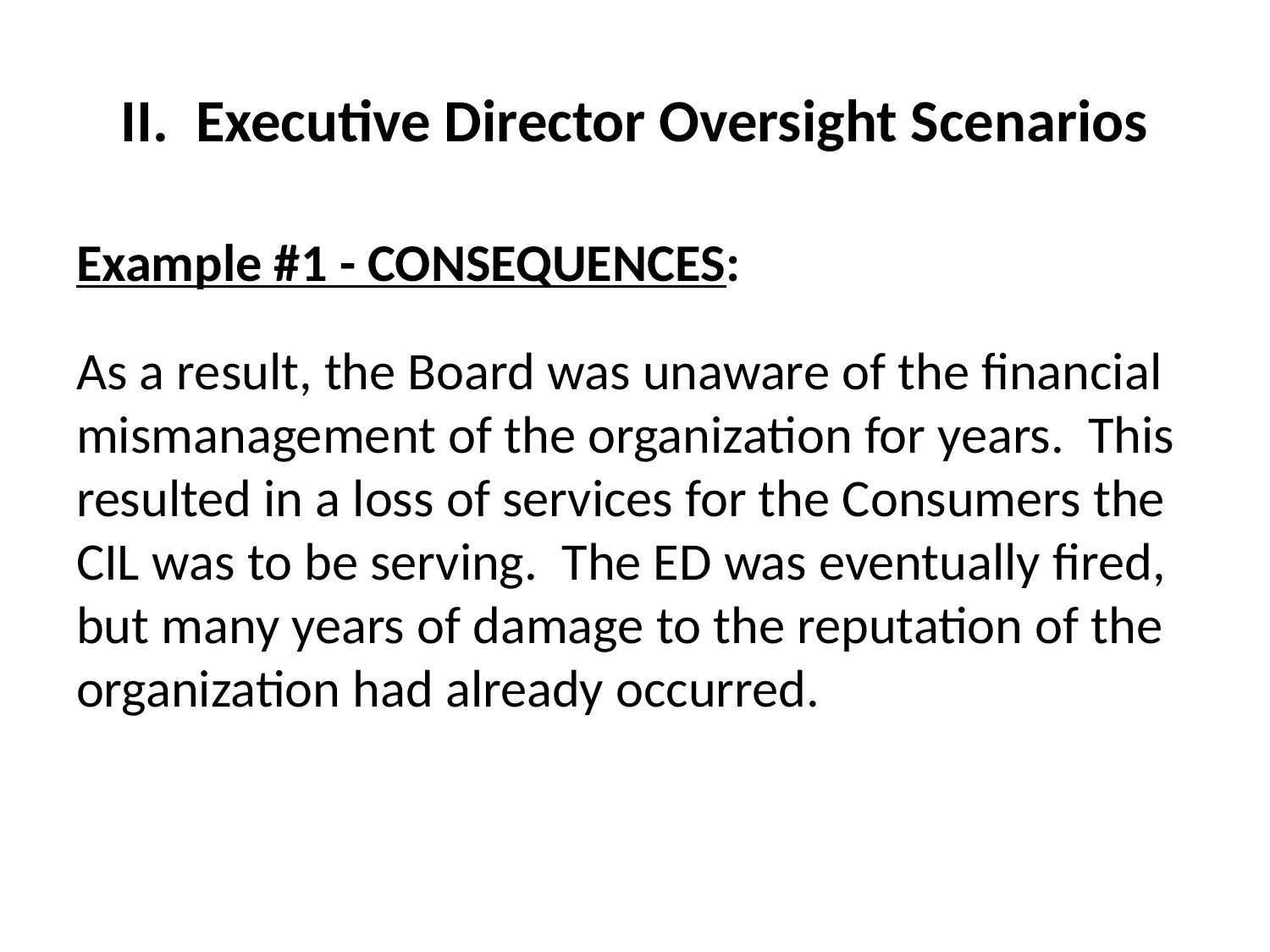

# II.  Executive Director Oversight Scenarios
Example #1 - CONSEQUENCES:

As a result, the Board was unaware of the financial mismanagement of the organization for years.  This resulted in a loss of services for the Consumers the CIL was to be serving.  The ED was eventually fired, but many years of damage to the reputation of the organization had already occurred.